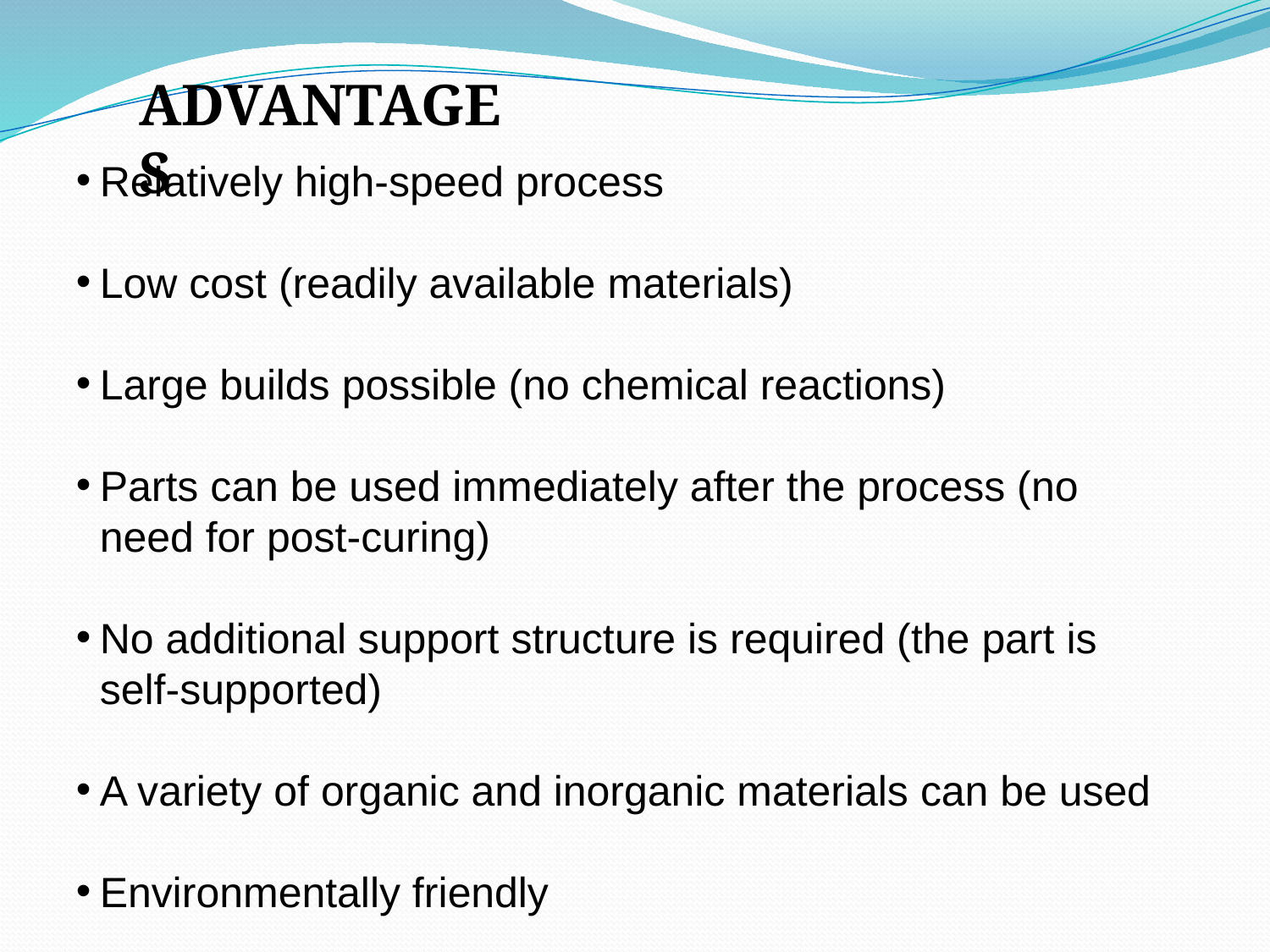

ADVANTAGES
Relatively high-speed process

Low cost (readily available materials)

Large builds possible (no chemical reactions)

Parts can be used immediately after the process (no need for post-curing)

No additional support structure is required (the part is self-supported)

A variety of organic and inorganic materials can be used

Environmentally friendly